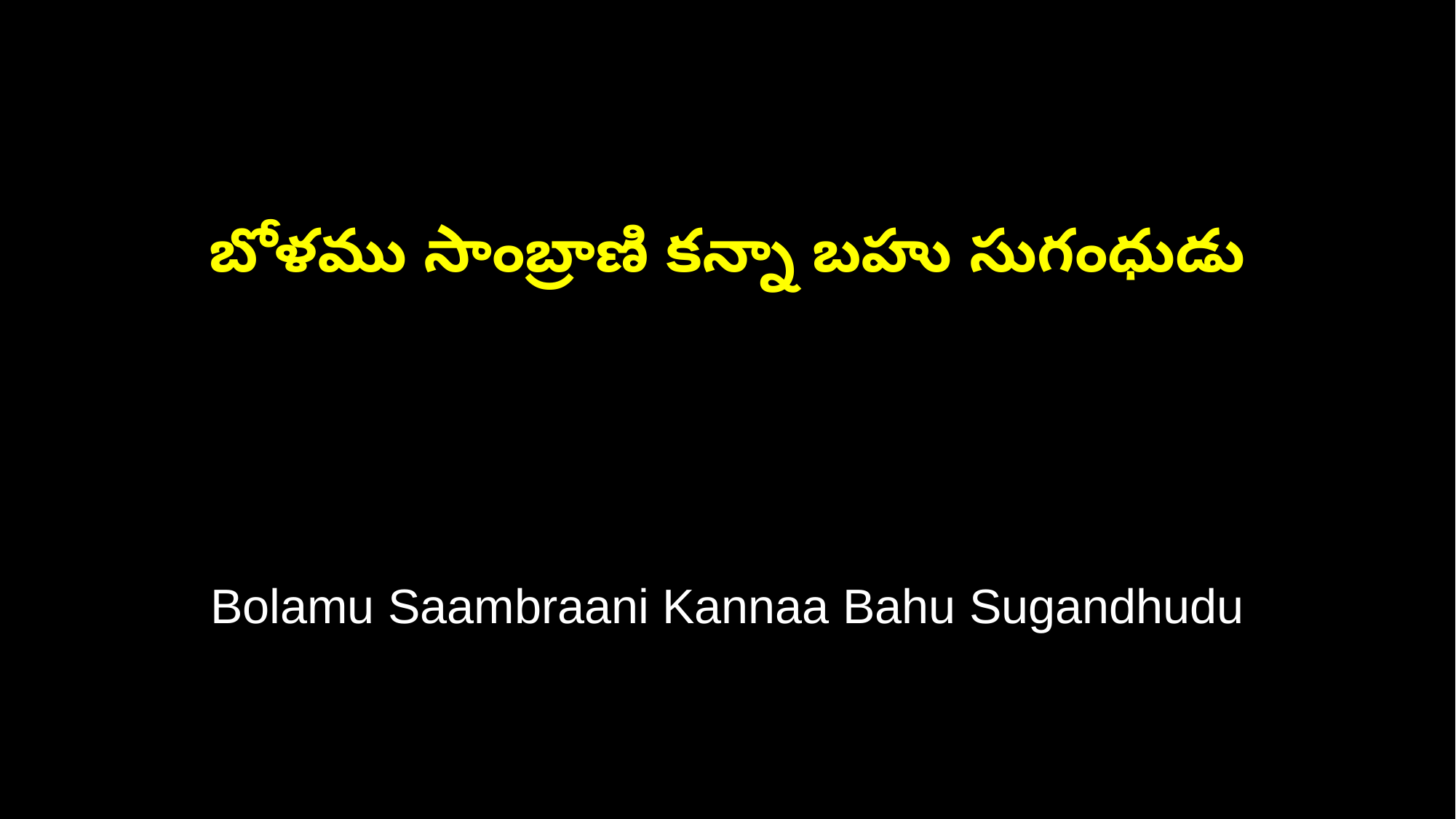

బోళము సాంబ్రాణి కన్నా బహు సుగంధుడు
Bolamu Saambraani Kannaa Bahu Sugandhudu